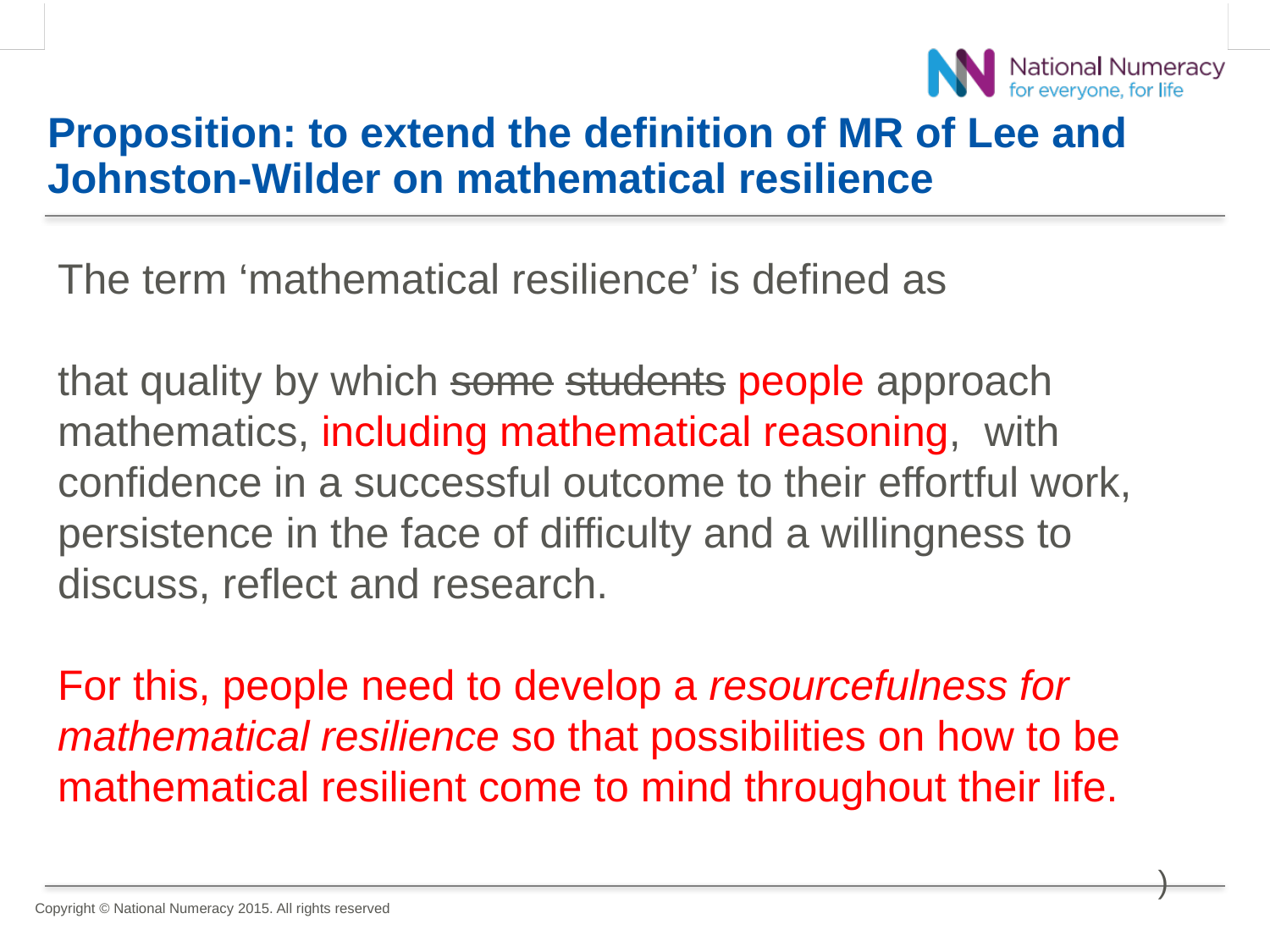

# Proposition: to extend the definition of MR of Lee and Johnston-Wilder on mathematical resilience
The term ‘mathematical resilience’ is defined as

that quality by which some students people approach mathematics, including mathematical reasoning,  with confidence in a successful outcome to their effortful work, persistence in the face of difficulty and a willingness to discuss, reflect and research.

For this, people need to develop a resourcefulness for mathematical resilience so that possibilities on how to be mathematical resilient come to mind throughout their life.

)

Copyright © National Numeracy 2015. All rights reserved